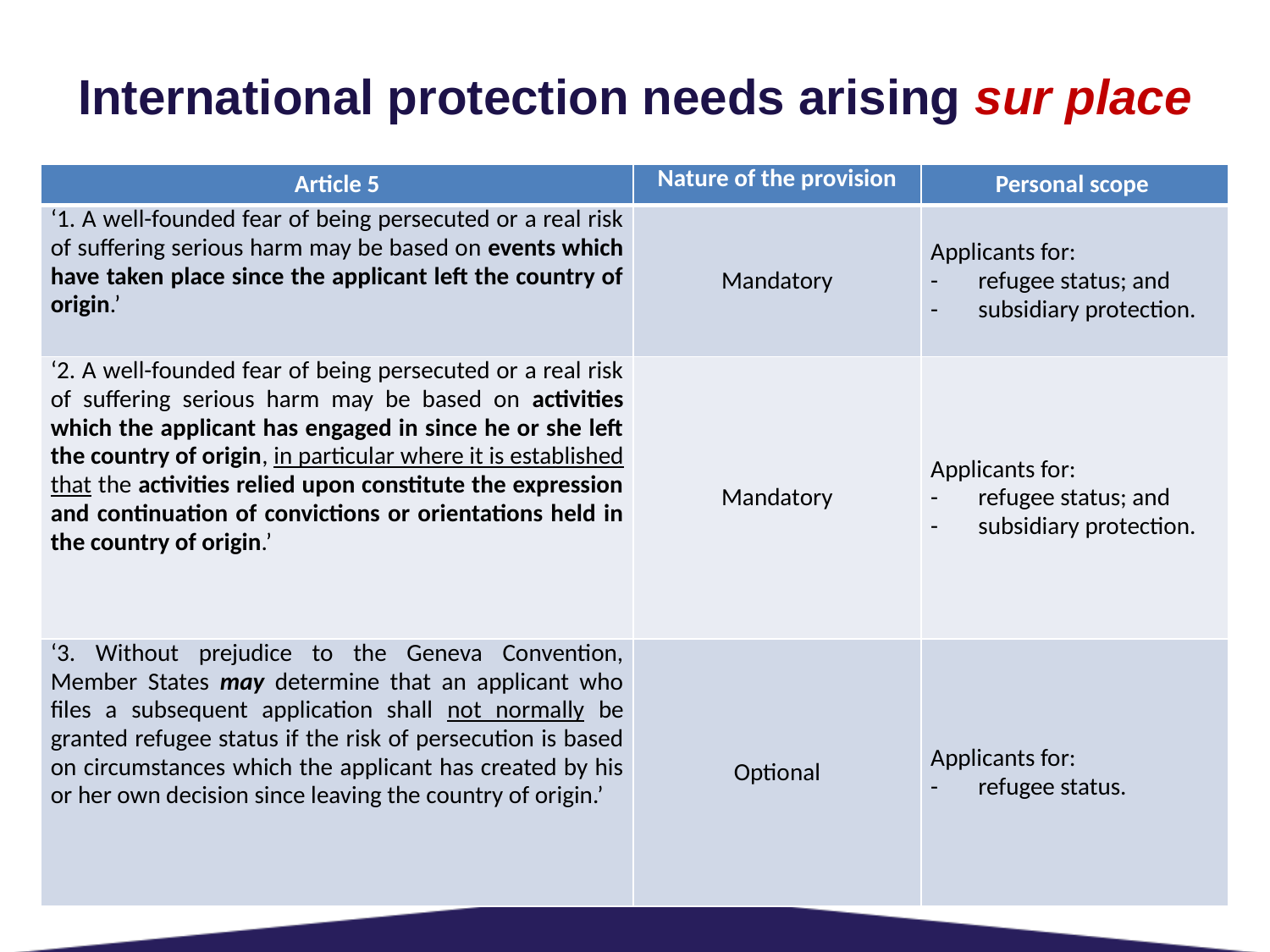

# International protection needs arising sur place
| Article 5 | Nature of the provision | Personal scope |
| --- | --- | --- |
| ‘1. A well-founded fear of being persecuted or a real risk of suffering serious harm may be based on events which have taken place since the applicant left the country of origin.’ | Mandatory | Applicants for: refugee status; and subsidiary protection. |
| ‘2. A well-founded fear of being persecuted or a real risk of suffering serious harm may be based on activities which the applicant has engaged in since he or she left the country of origin, in particular where it is established that the activities relied upon constitute the expression and continuation of convictions or orientations held in the country of origin.’ | Mandatory | Applicants for: refugee status; and subsidiary protection. |
| ‘3. Without prejudice to the Geneva Convention, Member States may determine that an applicant who files a subsequent application shall not normally be granted refugee status if the risk of persecution is based on circumstances which the applicant has created by his or her own decision since leaving the country of origin.’ | Optional | Applicants for: refugee status. |